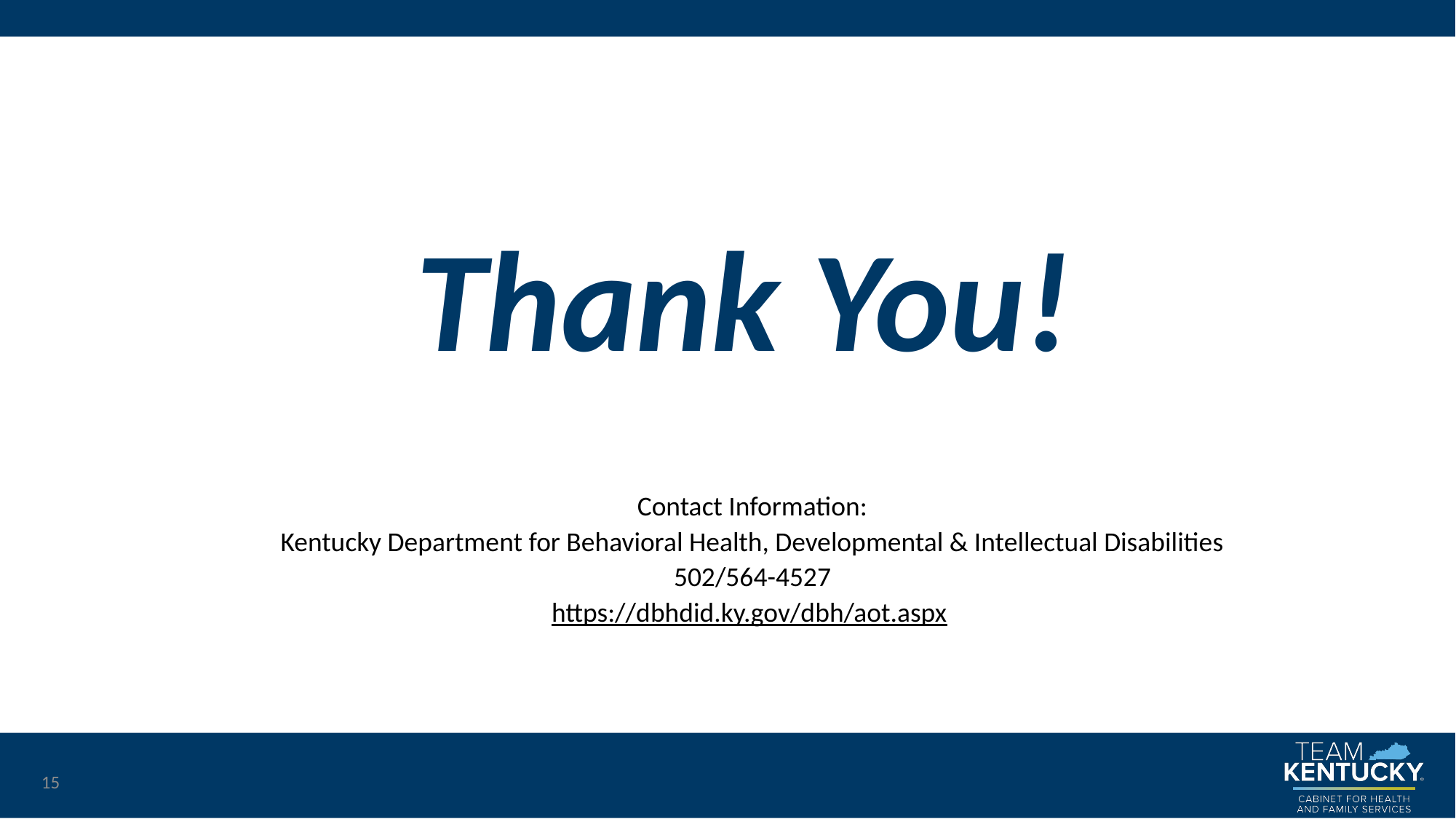

# Thank You!
Contact Information:
Kentucky Department for Behavioral Health, Developmental & Intellectual Disabilities
502/564-4527
https://dbhdid.ky.gov/dbh/aot.aspx
15